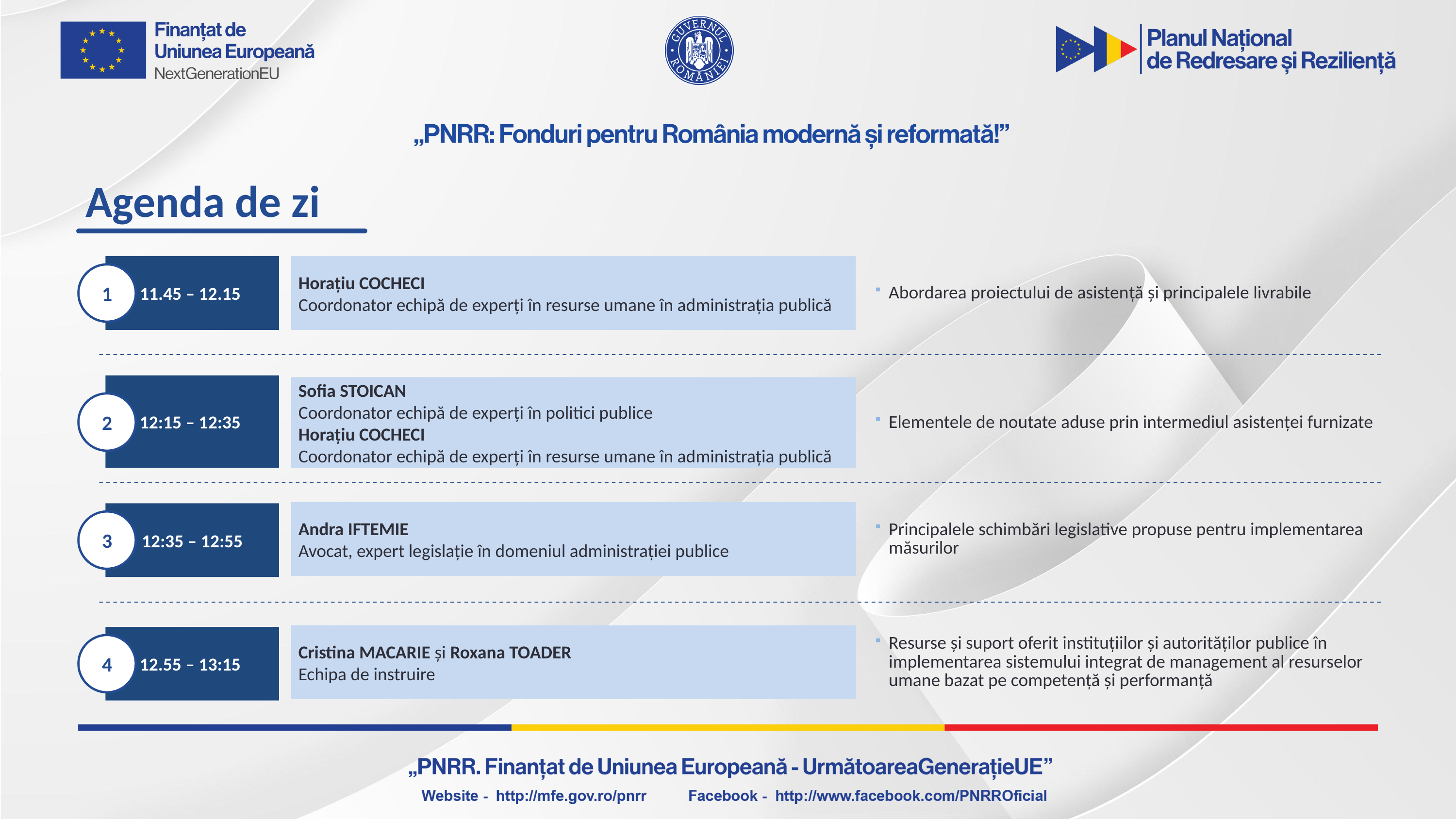

Agenda de zi
11.45 – 12.15
Horațiu COCHECI
Coordonator echipă de experți în resurse umane în administrația publică
1
Abordarea proiectului de asistență și principalele livrabile
12:15 – 12:35
Sofia STOICAN
Coordonator echipă de experți în politici publice
Horațiu COCHECI
Coordonator echipă de experți în resurse umane în administrația publică
2
Elementele de noutate aduse prin intermediul asistenței furnizate
Andra IFTEMIE
Avocat, expert legislație în domeniul administrației publice
12:35 – 12:55
3
Principalele schimbări legislative propuse pentru implementarea măsurilor
Cristina MACARIE și Roxana TOADER
Echipa de instruire
12.55 – 13:15
4
Resurse și suport oferit instituțiilor și autorităților publice în implementarea sistemului integrat de management al resurselor umane bazat pe competență și performanță